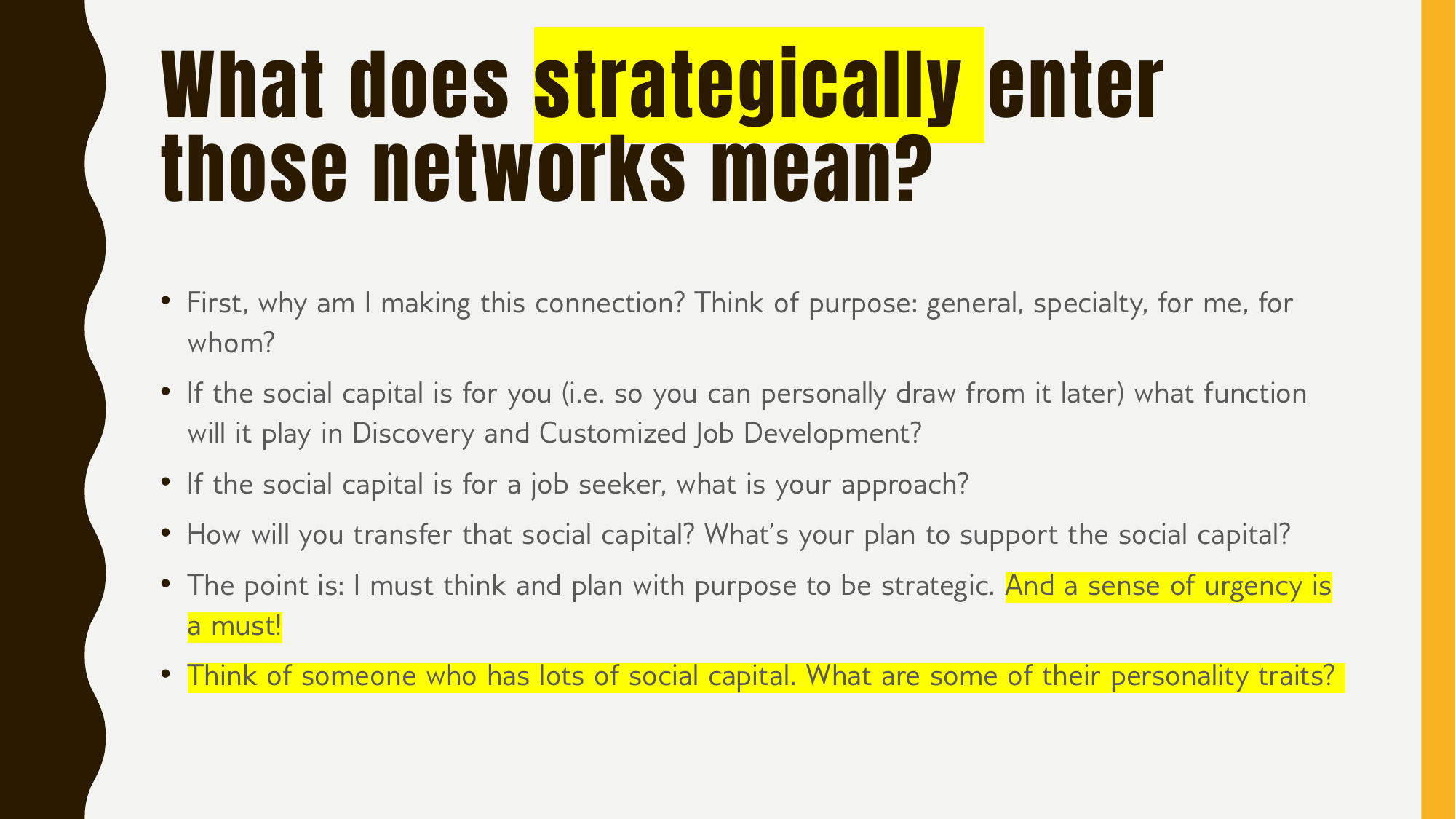

# What does strategically enter those networks mean?
First, why am I making this connection? Think of purpose: general, specialty, for me, for whom?
If the social capital is for you (i.e. so you can personally draw from it later) what function will it play in Discovery and Customized Job Development?
If the social capital is for a job seeker, what is your approach?
How will you transfer that social capital? What’s your plan to support the social capital?
The point is: I must think and plan with purpose to be strategic. And a sense of urgency is a must!
Think of someone who has lots of social capital. What are some of their personality traits?